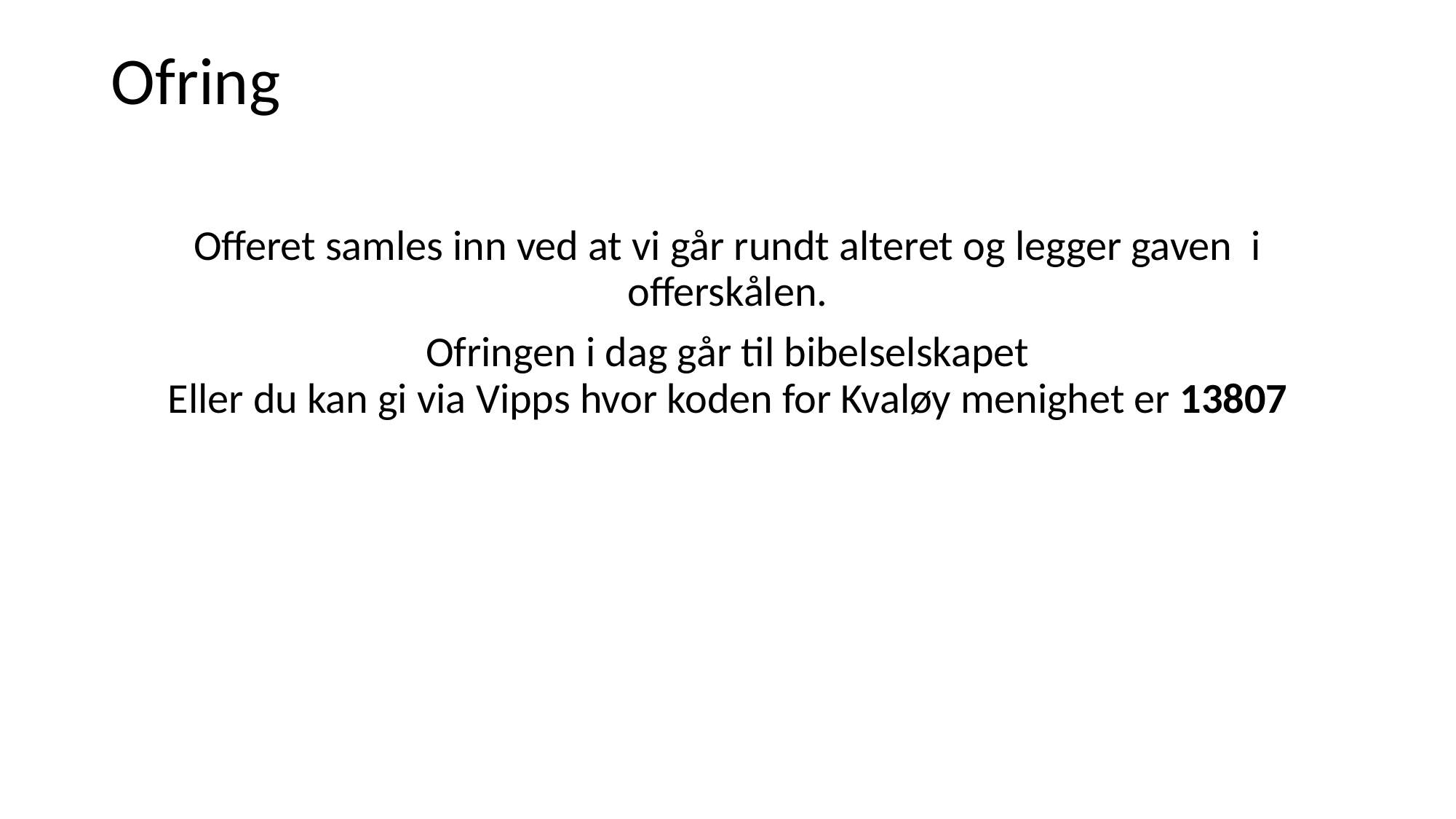

# Ofring
Offeret samles inn ved at vi går rundt alteret og legger gaven  i offerskålen.
Ofringen i dag går til bibelselskapet
Eller du kan gi via Vipps hvor koden for Kvaløy menighet er 13807